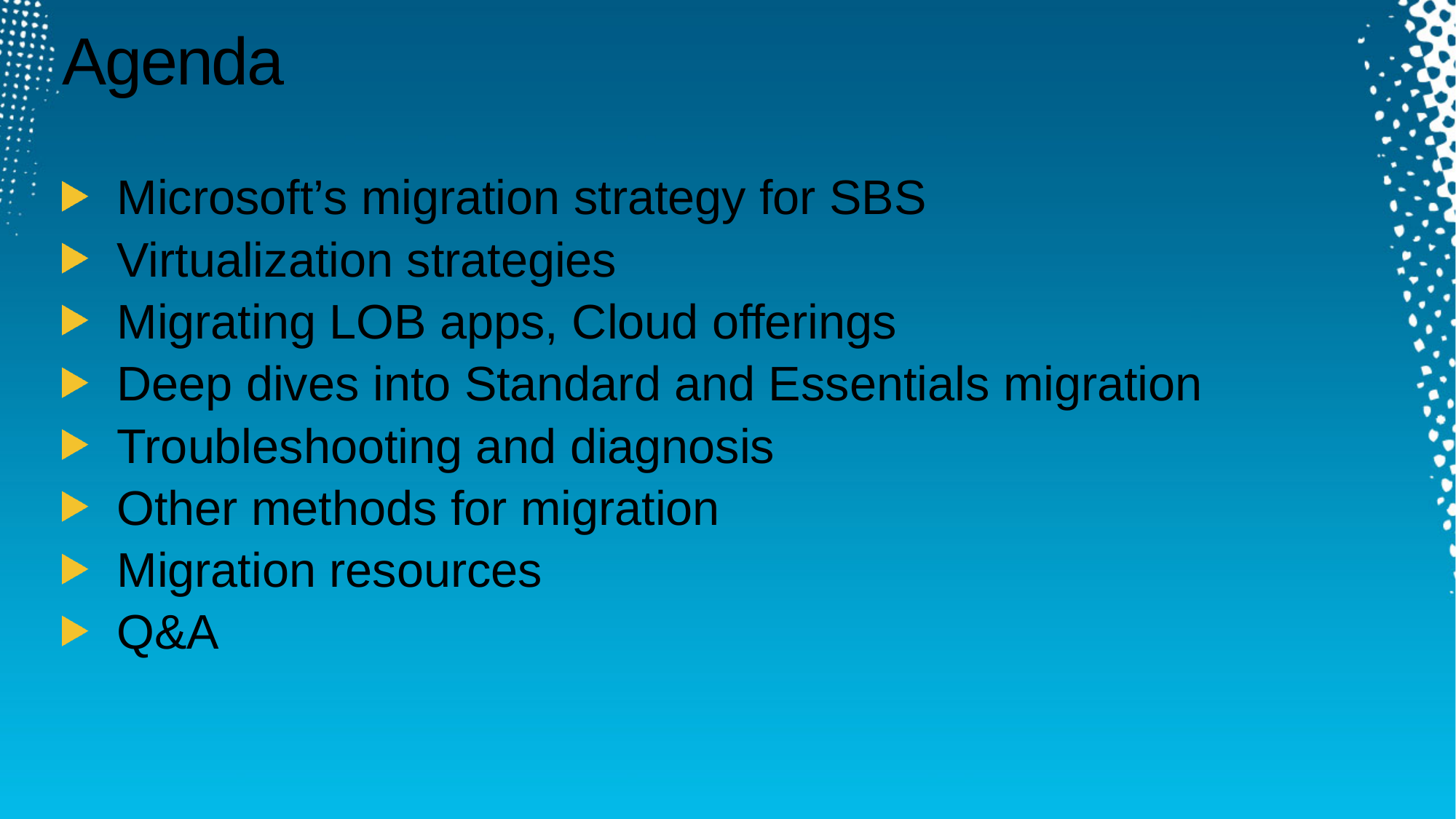

# Agenda
Microsoft’s migration strategy for SBS
Virtualization strategies
Migrating LOB apps, Cloud offerings
Deep dives into Standard and Essentials migration
Troubleshooting and diagnosis
Other methods for migration
Migration resources
Q&A